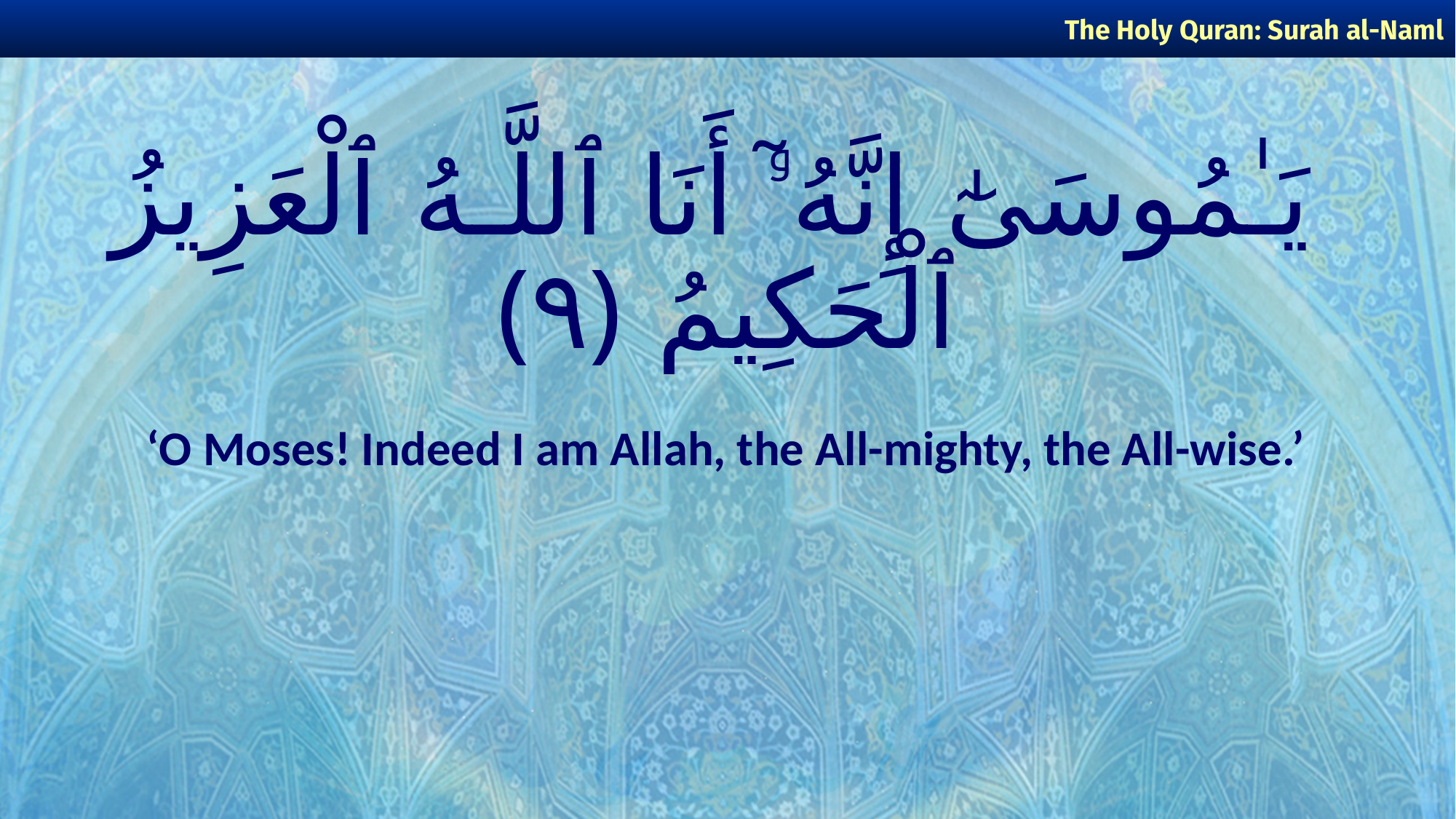

The Holy Quran: Surah al-Naml
# يَـٰمُوسَىٰٓ إِنَّهُۥٓ أَنَا ٱللَّـهُ ٱلْعَزِيزُ ٱلْحَكِيمُ ﴿٩﴾
‘O Moses! Indeed I am Allah, the All-mighty, the All-wise.’